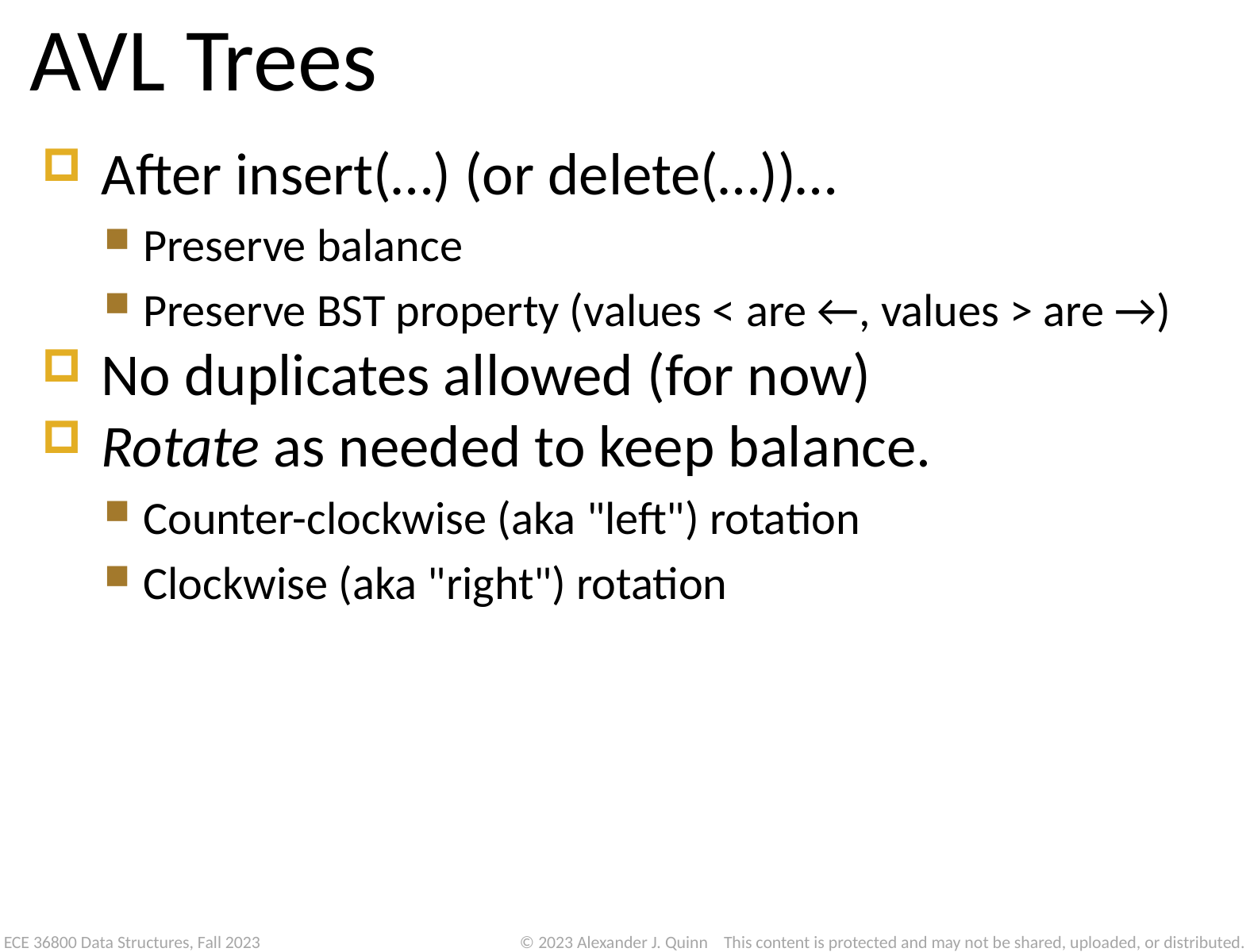

# AVL Trees
After insert(…) (or delete(…))…
Preserve balance
Preserve BST property (values < are ←, values > are →)
No duplicates allowed (for now)
Rotate as needed to keep balance.
Counter-clockwise (aka "left") rotation
Clockwise (aka "right") rotation